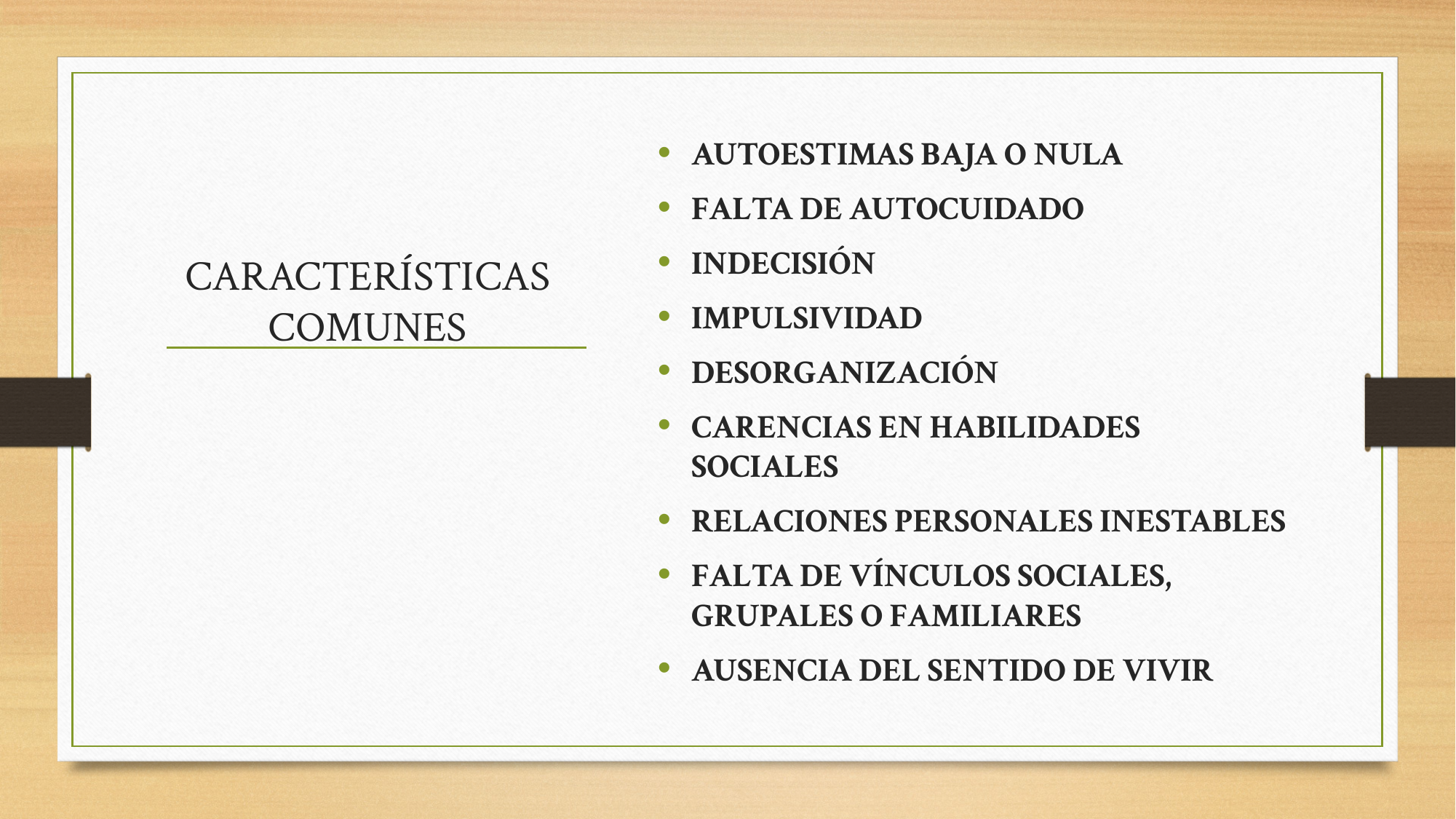

AUTOESTIMAS BAJA O NULA
FALTA DE AUTOCUIDADO
INDECISIÓN
IMPULSIVIDAD
DESORGANIZACIÓN
CARENCIAS EN HABILIDADES SOCIALES
RELACIONES PERSONALES INESTABLES
FALTA DE VÍNCULOS SOCIALES, GRUPALES O FAMILIARES
AUSENCIA DEL SENTIDO DE VIVIR
# CARACTERÍSTICAS COMUNES